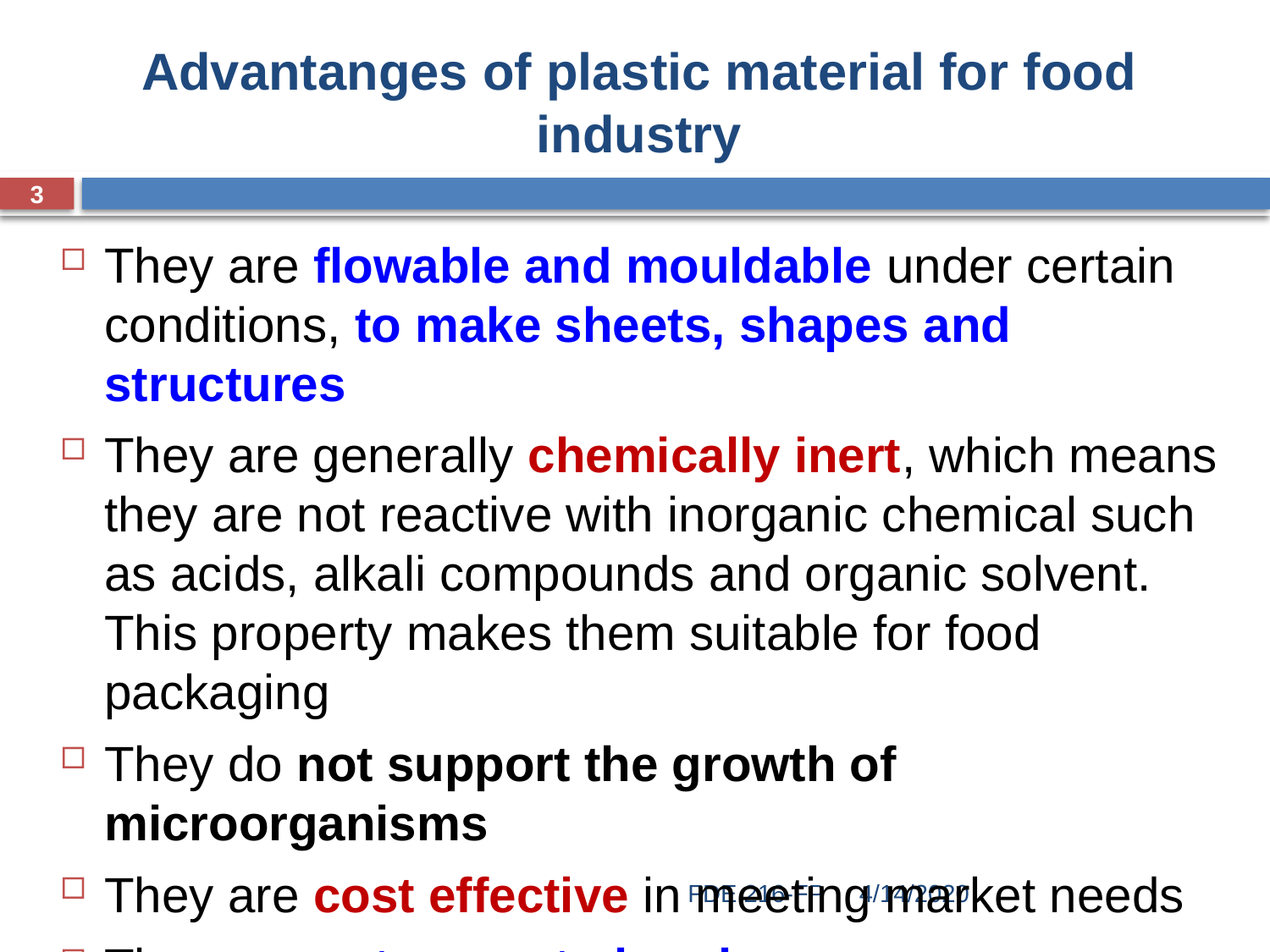

# Advantanges of plastic material for food industry
3
They are flowable and mouldable under certain conditions, to make sheets, shapes and structures
They are generally chemically inert, which means they are not reactive with inorganic chemical such as acids, alkali compounds and organic solvent. This property makes them suitable for food packaging
They do not support the growth of microorganisms
They are cost effective in meeting market needs
They are not prone to breakage
FDE 216-FP
4/14/2020